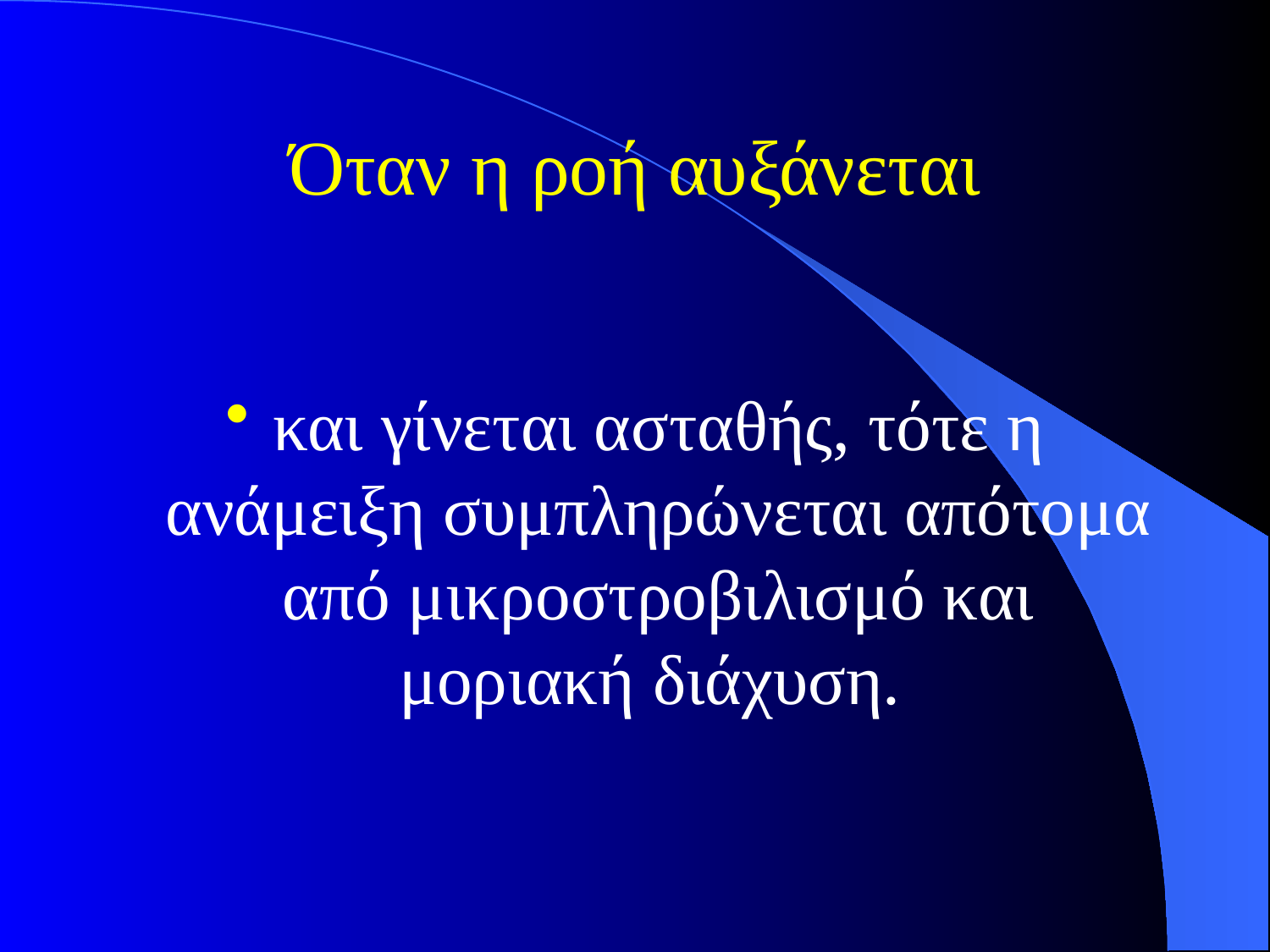

# Όταν η ροή αυξάνεται

και γίνεται ασταθής, τότε η ανάμειξη συμπληρώνεται απότομα από μικροστροβιλισμό και μοριακή διάχυση.